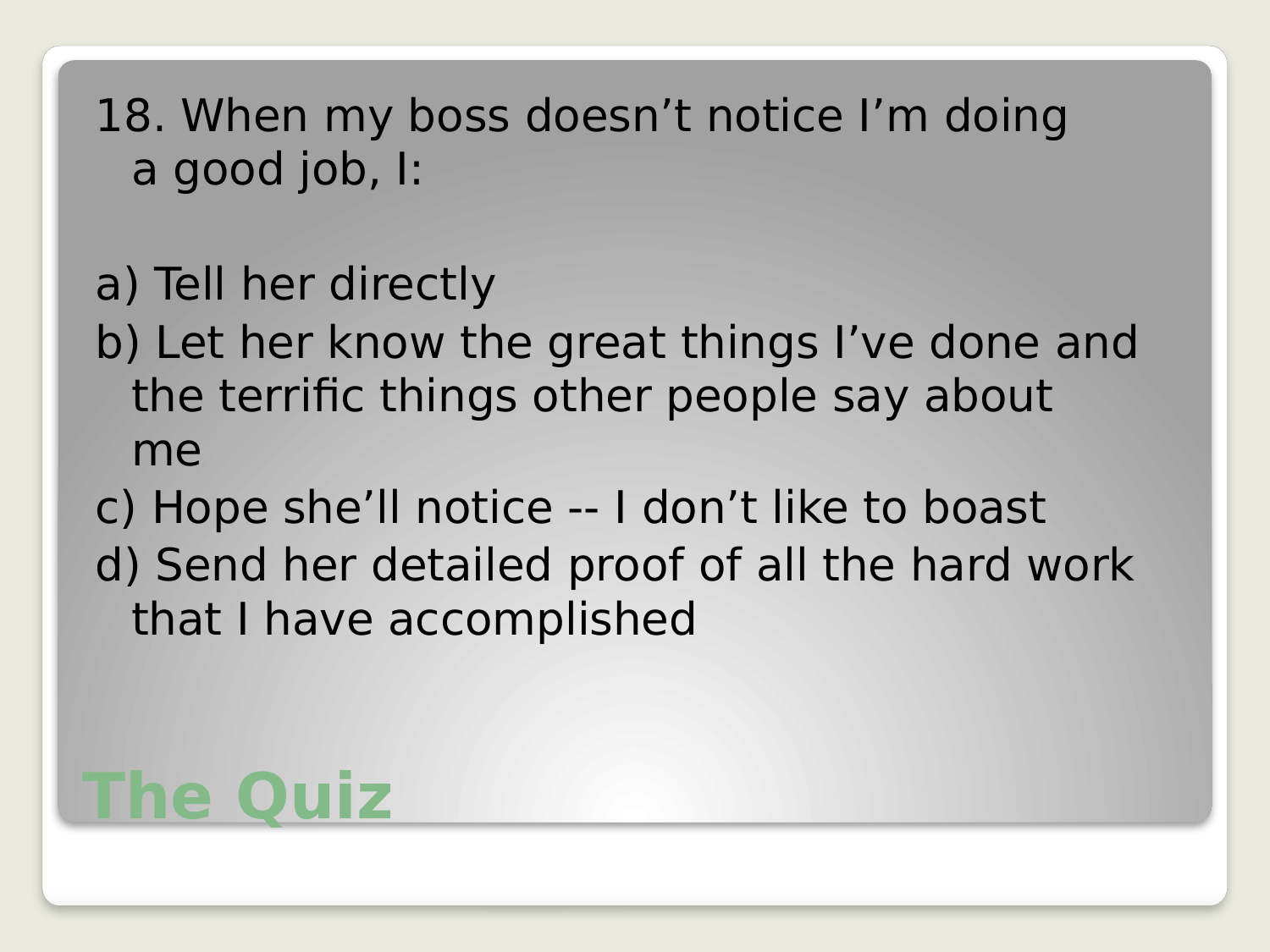

18. When my boss doesn’t notice I’m doing 	a good job, I:

a) Tell her directly
b) Let her know the great things I’ve done and 	the terrific things other people say about 	me
c) Hope she’ll notice -- I don’t like to boast
d) Send her detailed proof of all the hard work 	that I have accomplished

# The Quiz